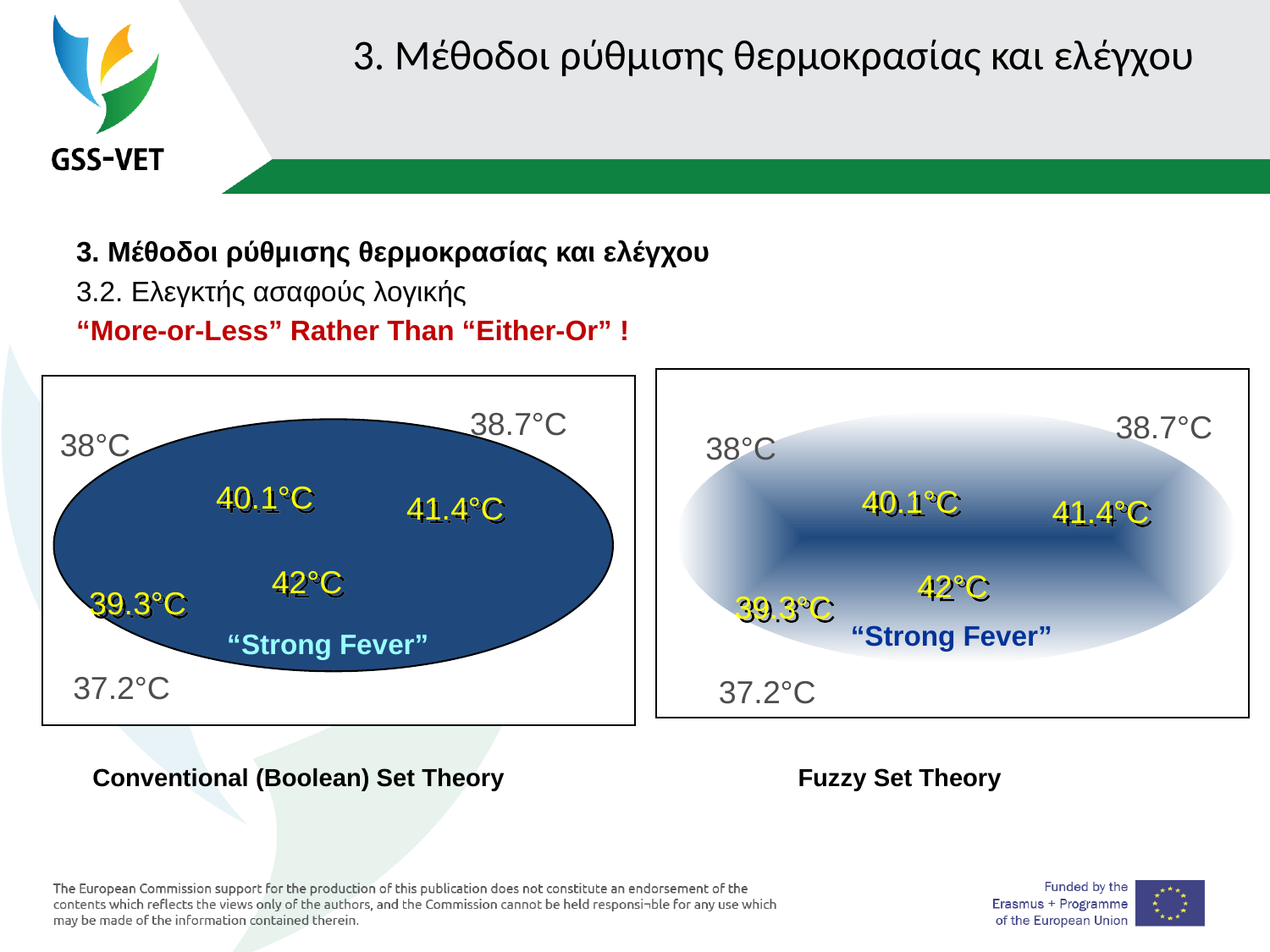

# 3. Μέθοδοι ρύθμισης θερμοκρασίας και ελέγχου
3. Μέθοδοι ρύθμισης θερμοκρασίας και ελέγχου
3.2. Ελεγκτής ασαφούς λογικής
“More-or-Less” Rather Than “Either-Or” !

38.7°C
38.7°C

38°C

“Strong Fever”

38°C
40.1°C
40.1°C
41.4°C
41.4°C
42°C
42°C
39.3°C
39.3°C
“Strong Fever”

37.2°C
37.2°C
Conventional (Boolean) Set Theory
Fuzzy Set Theory